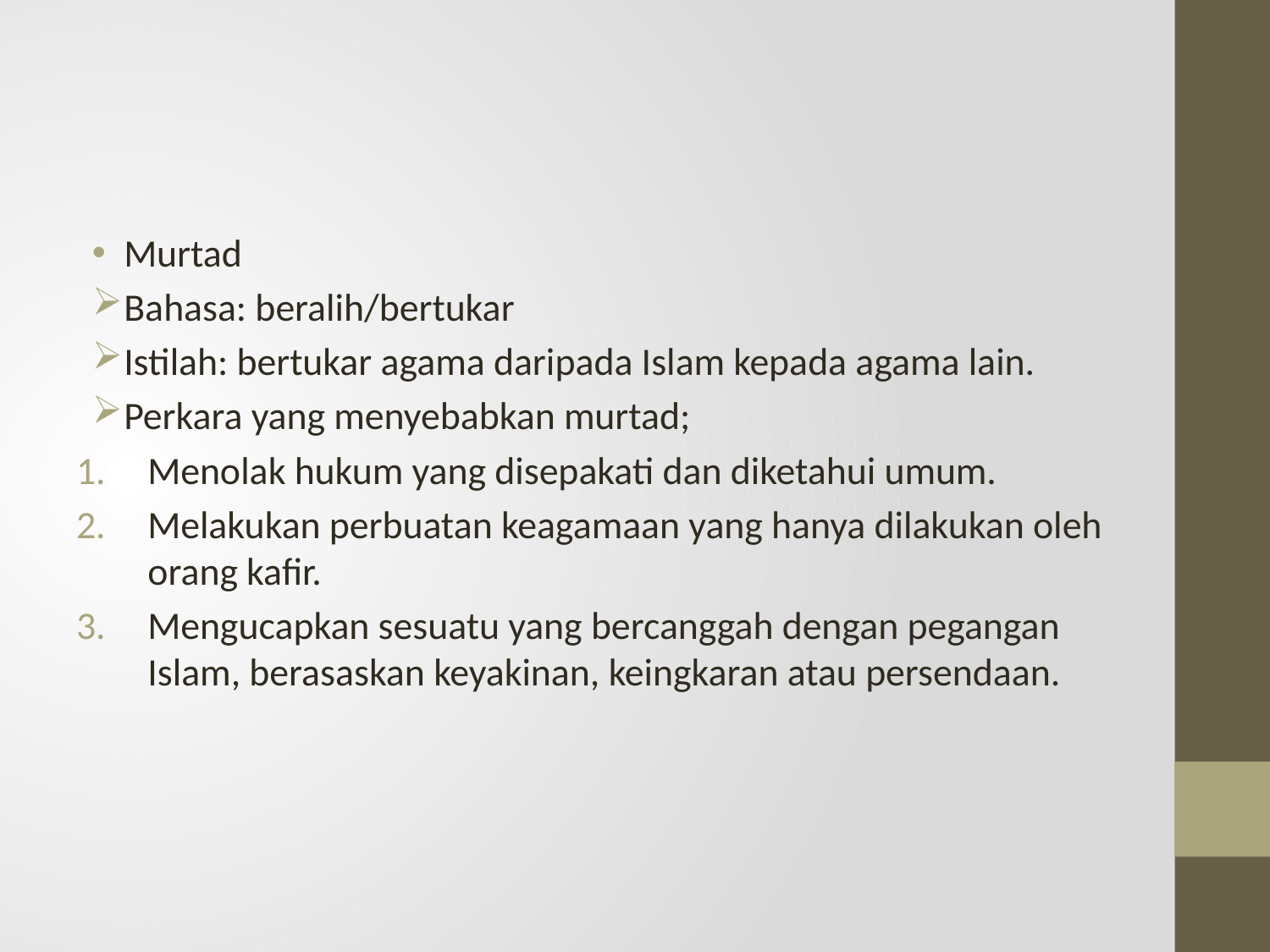

#
Murtad
Bahasa: beralih/bertukar
Istilah: bertukar agama daripada Islam kepada agama lain.
Perkara yang menyebabkan murtad;
Menolak hukum yang disepakati dan diketahui umum.
Melakukan perbuatan keagamaan yang hanya dilakukan oleh orang kafir.
Mengucapkan sesuatu yang bercanggah dengan pegangan Islam, berasaskan keyakinan, keingkaran atau persendaan.